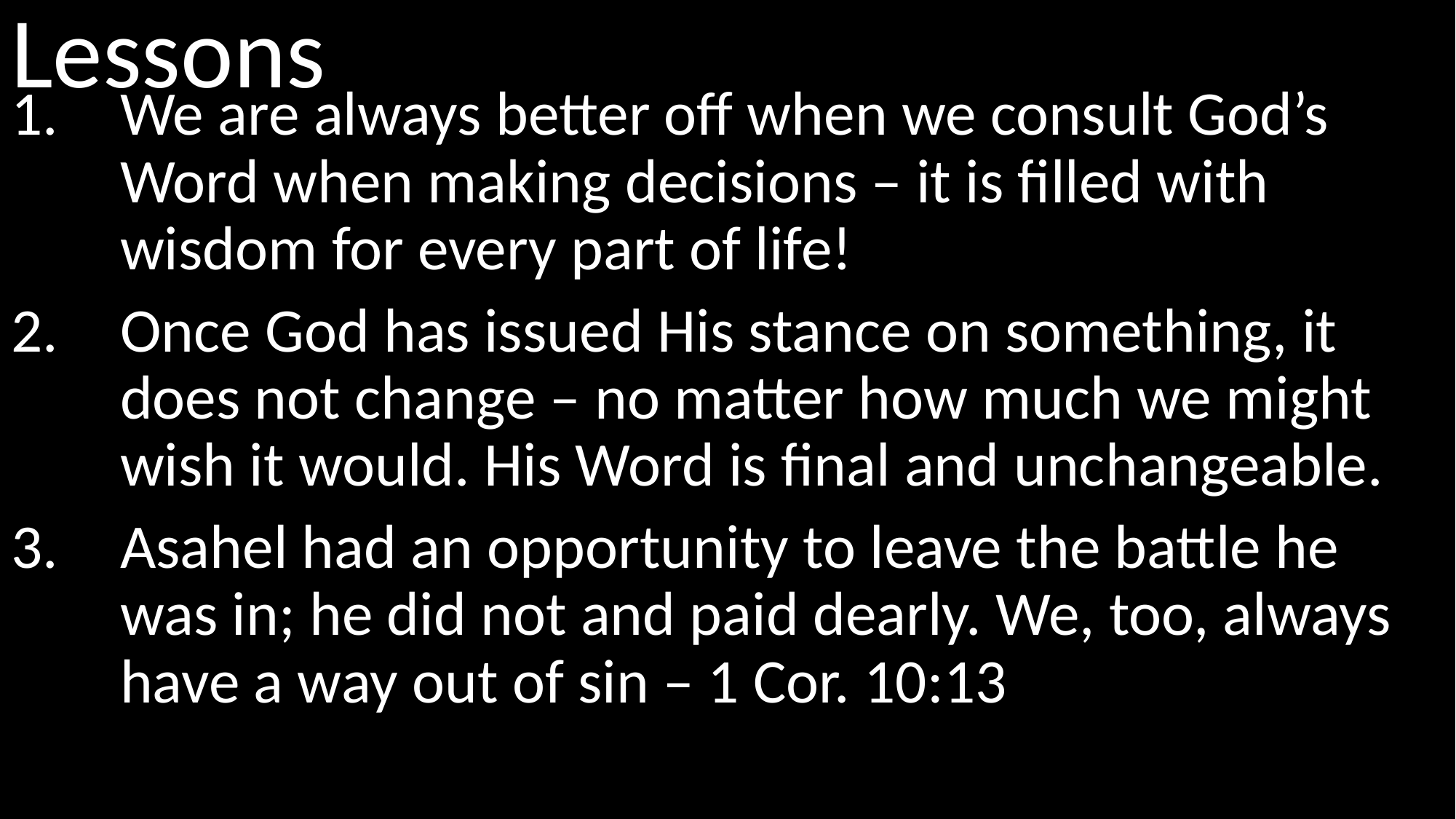

# Lessons
We are always better off when we consult God’s Word when making decisions – it is filled with wisdom for every part of life!
Once God has issued His stance on something, it does not change – no matter how much we might wish it would. His Word is final and unchangeable.
Asahel had an opportunity to leave the battle he was in; he did not and paid dearly. We, too, always have a way out of sin – 1 Cor. 10:13